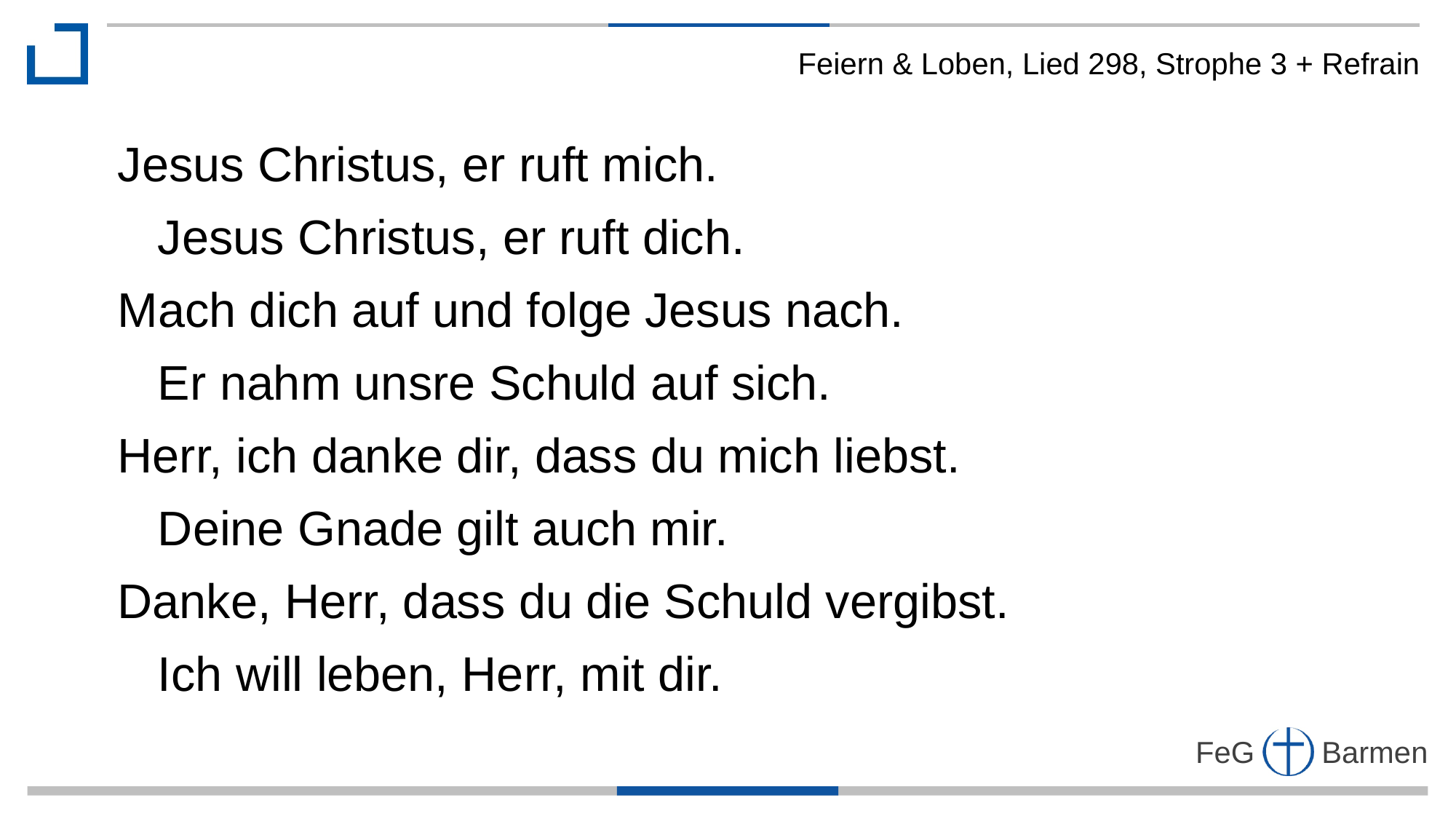

Feiern & Loben, Lied 298, Strophe 3 + Refrain
Jesus Christus, er ruft mich.
   Jesus Christus, er ruft dich.
Mach dich auf und folge Jesus nach.
   Er nahm unsre Schuld auf sich.
Herr, ich danke dir, dass du mich liebst.
   Deine Gnade gilt auch mir.
Danke, Herr, dass du die Schuld vergibst.
   Ich will leben, Herr, mit dir.